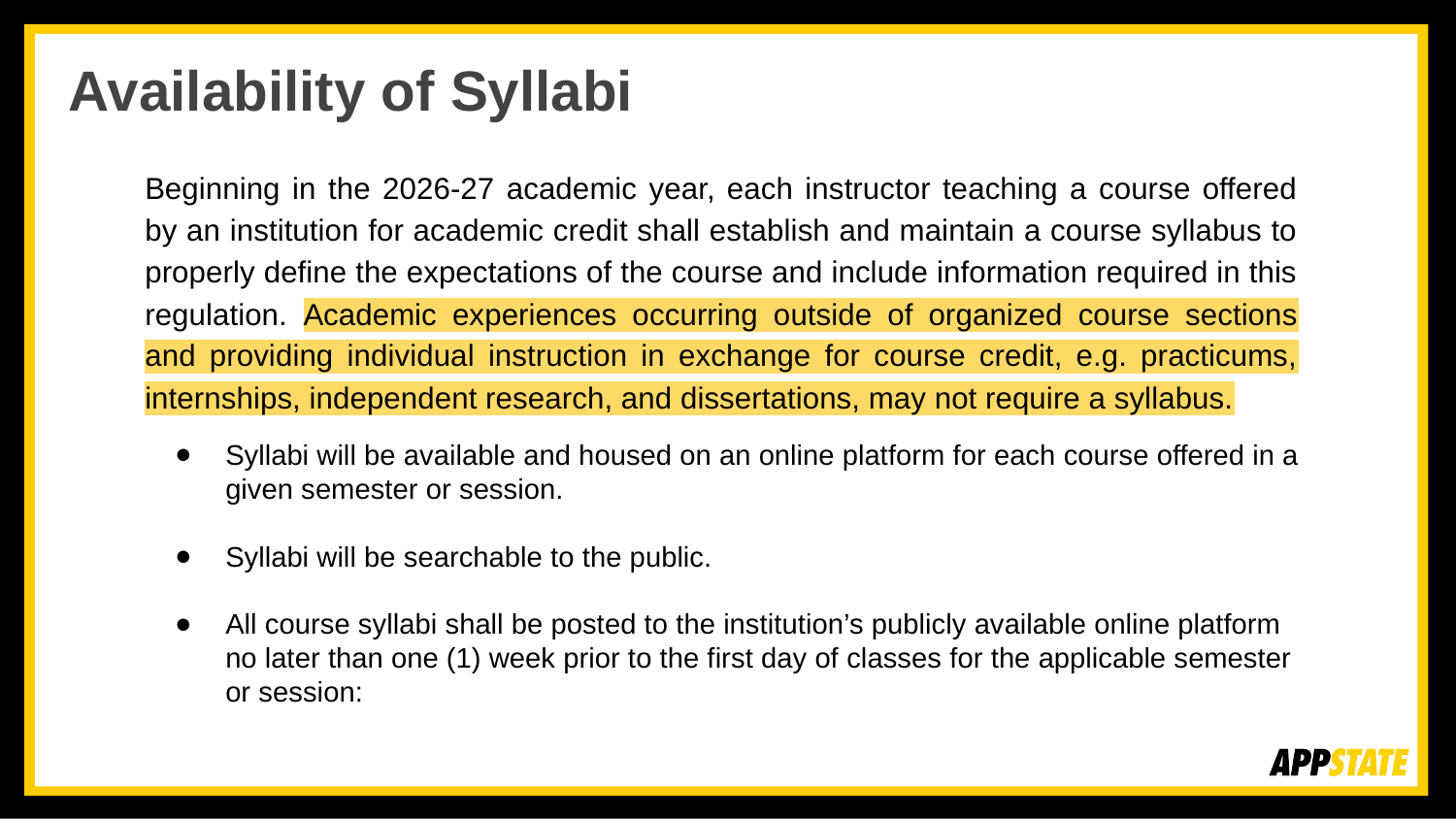

# Availability of Syllabi
Beginning in the 2026-27 academic year, each instructor teaching a course offered by an institution for academic credit shall establish and maintain a course syllabus to properly define the expectations of the course and include information required in this regulation. Academic experiences occurring outside of organized course sections and providing individual instruction in exchange for course credit, e.g. practicums, internships, independent research, and dissertations, may not require a syllabus.

Syllabi will be available and housed on an online platform for each course offered in a given semester or session.

Syllabi will be searchable to the public.

All course syllabi shall be posted to the institution’s publicly available online platform no later than one (1) week prior to the first day of classes for the applicable semester or session: